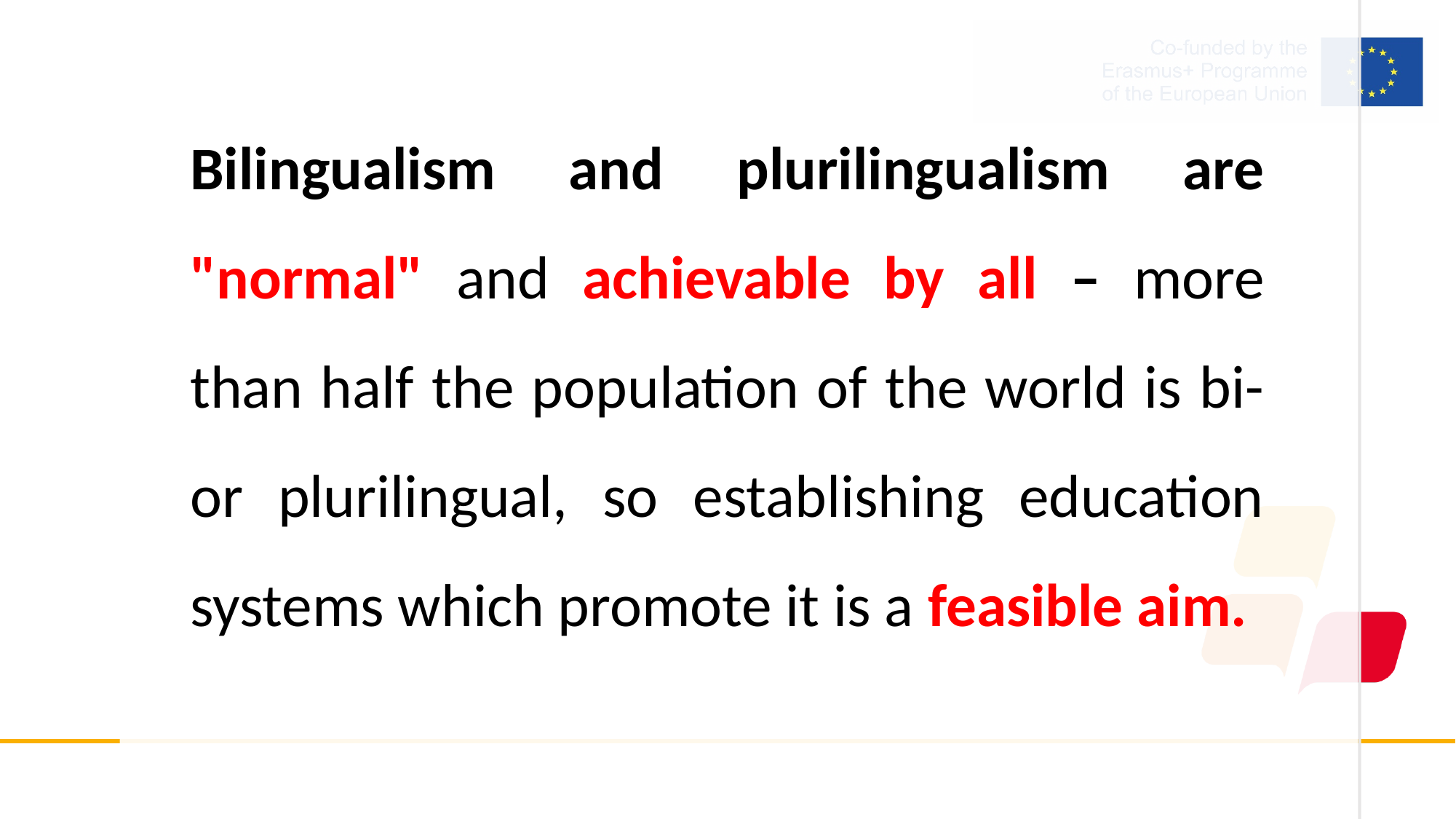

Bilingualism and plurilingualism are "normal" and achievable by all – more than half the population of the world is bi- or plurilingual, so establishing education systems which promote it is a feasible aim.